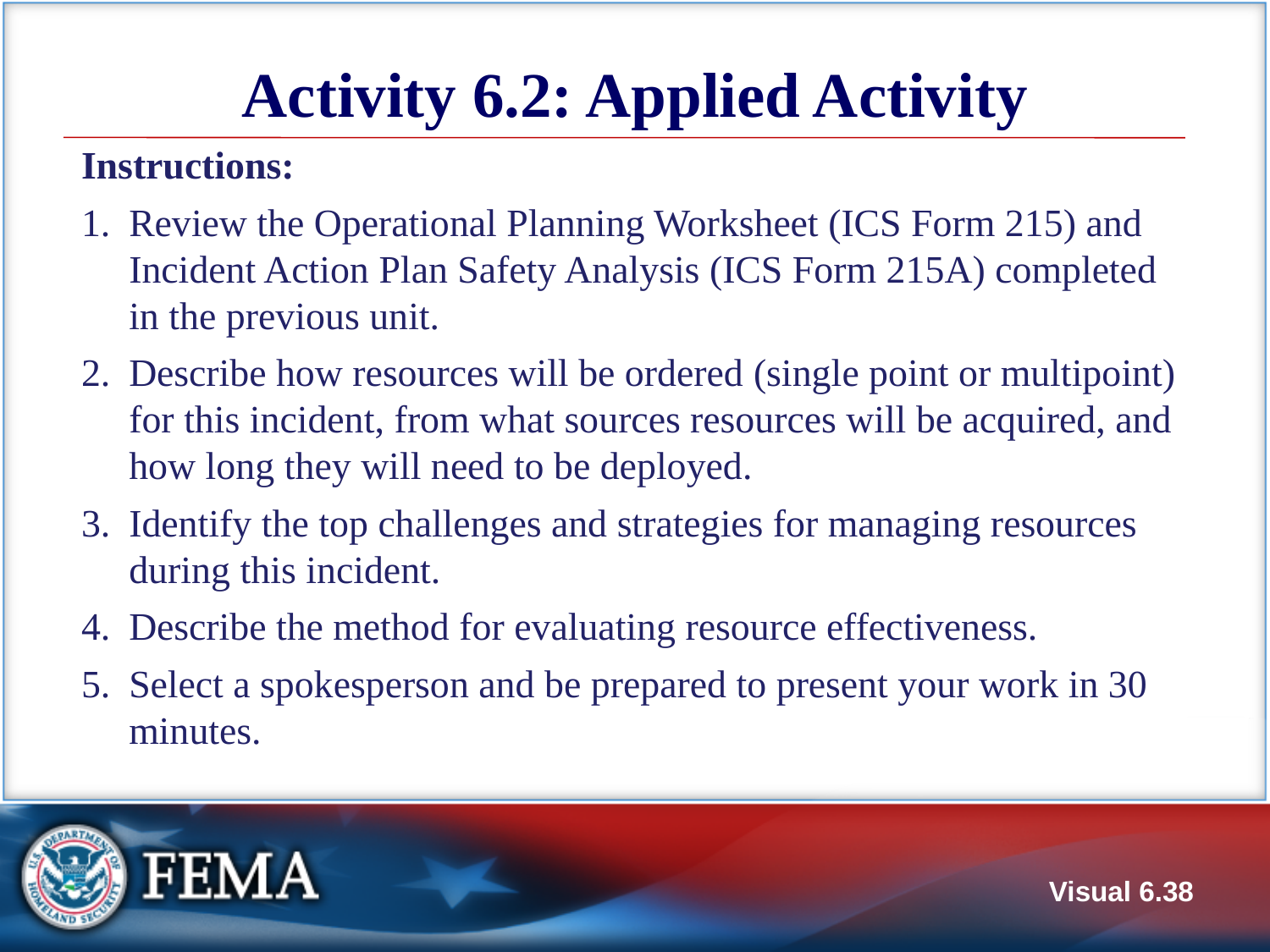

# Activity 6.2: Applied Activity
Instructions:
Review the Operational Planning Worksheet (ICS Form 215) and Incident Action Plan Safety Analysis (ICS Form 215A) completed in the previous unit.
Describe how resources will be ordered (single point or multipoint) for this incident, from what sources resources will be acquired, and how long they will need to be deployed.
Identify the top challenges and strategies for managing resources during this incident.
Describe the method for evaluating resource effectiveness.
Select a spokesperson and be prepared to present your work in 30 minutes.
Visual 6.38